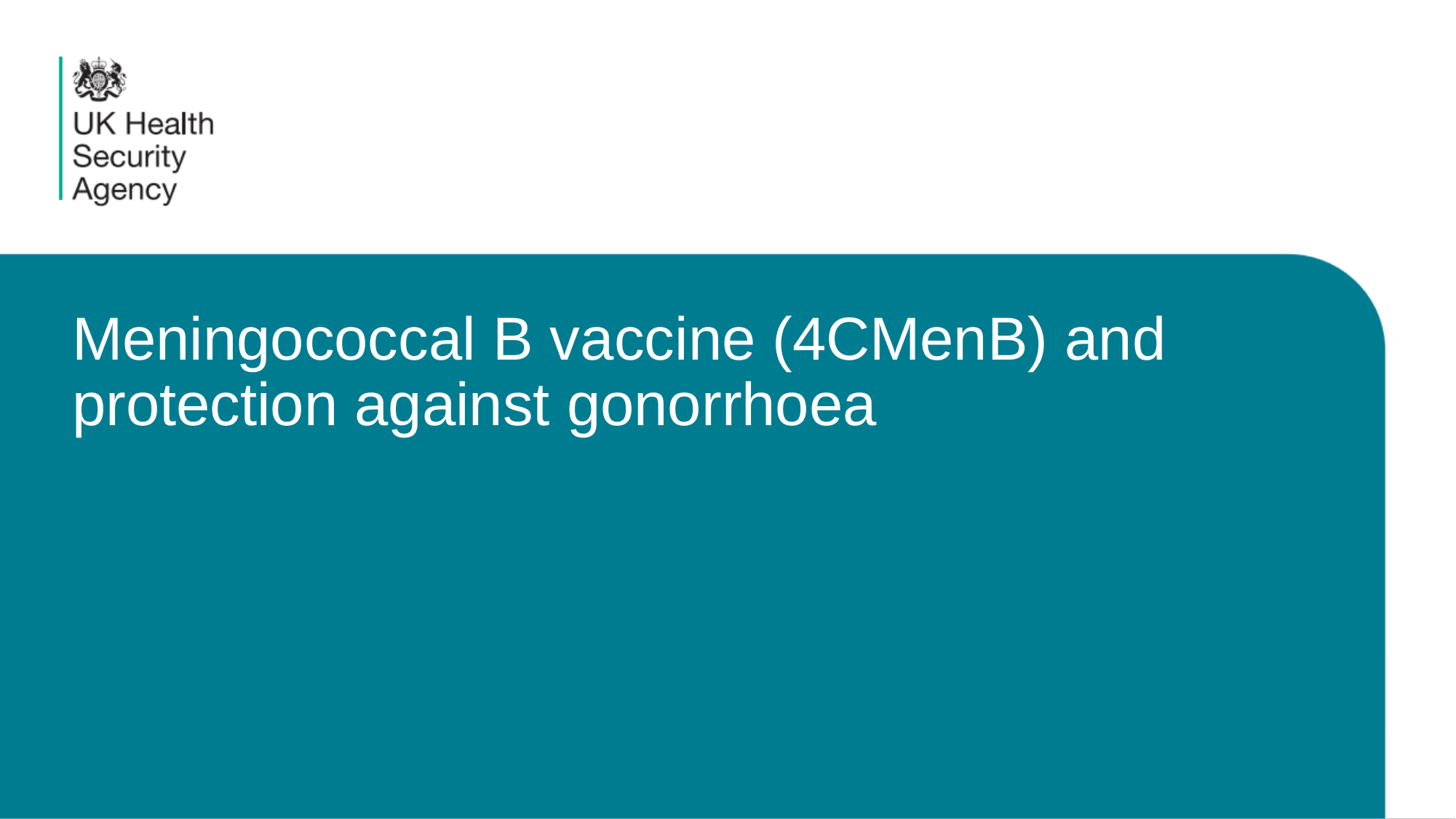

# Meningococcal B vaccine (4CMenB) and protection against gonorrhoea